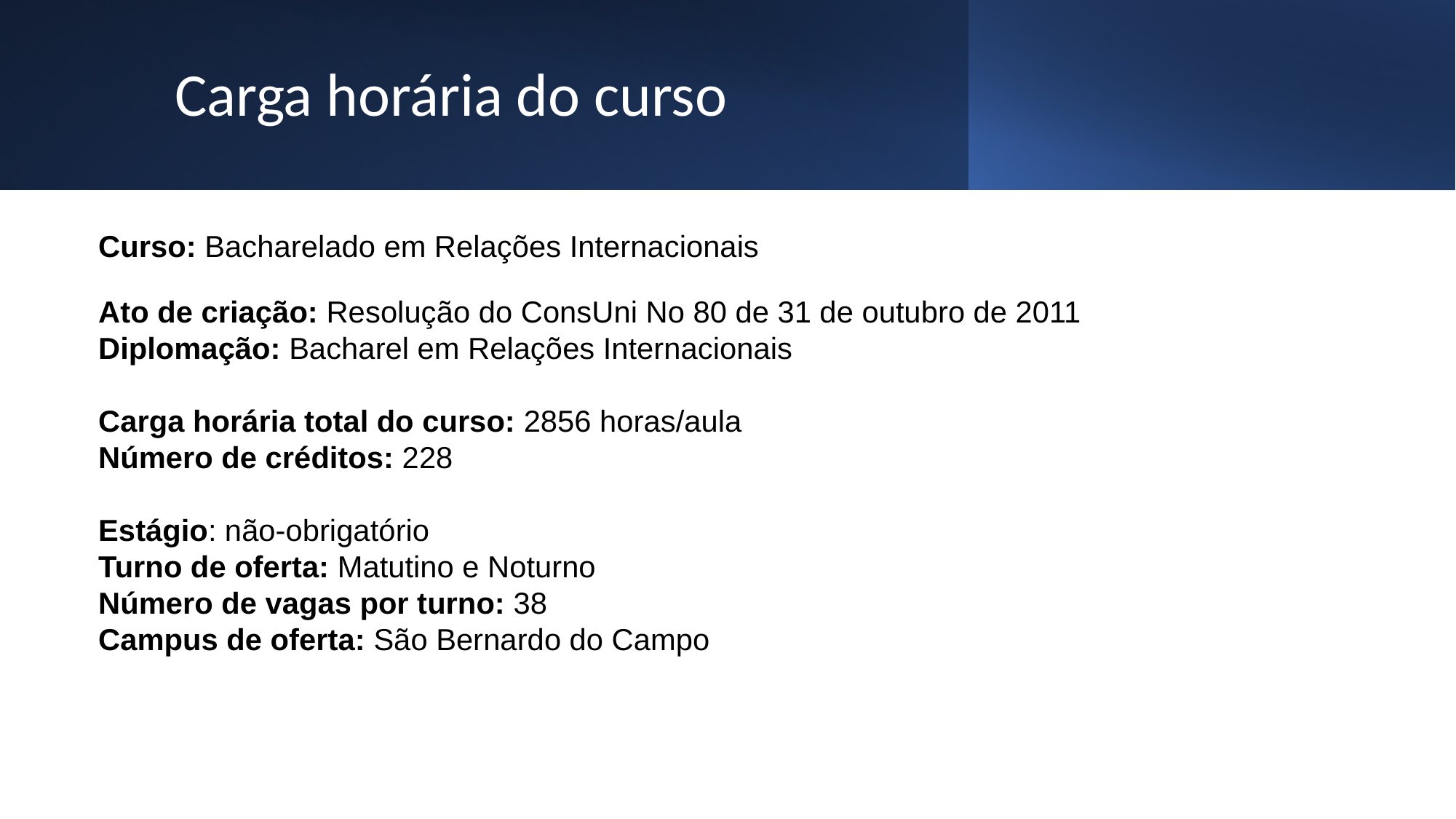

# Carga horária do curso
Curso: Bacharelado em Relações Internacionais

Ato de criação: Resolução do ConsUni No 80 de 31 de outubro de 2011
Diplomação: Bacharel em Relações Internacionais

Carga horária total do curso: 2856 horas/aula
Número de créditos: 228

Estágio: não-obrigatório
Turno de oferta: Matutino e Noturno
Número de vagas por turno: 38
Campus de oferta: São Bernardo do Campo